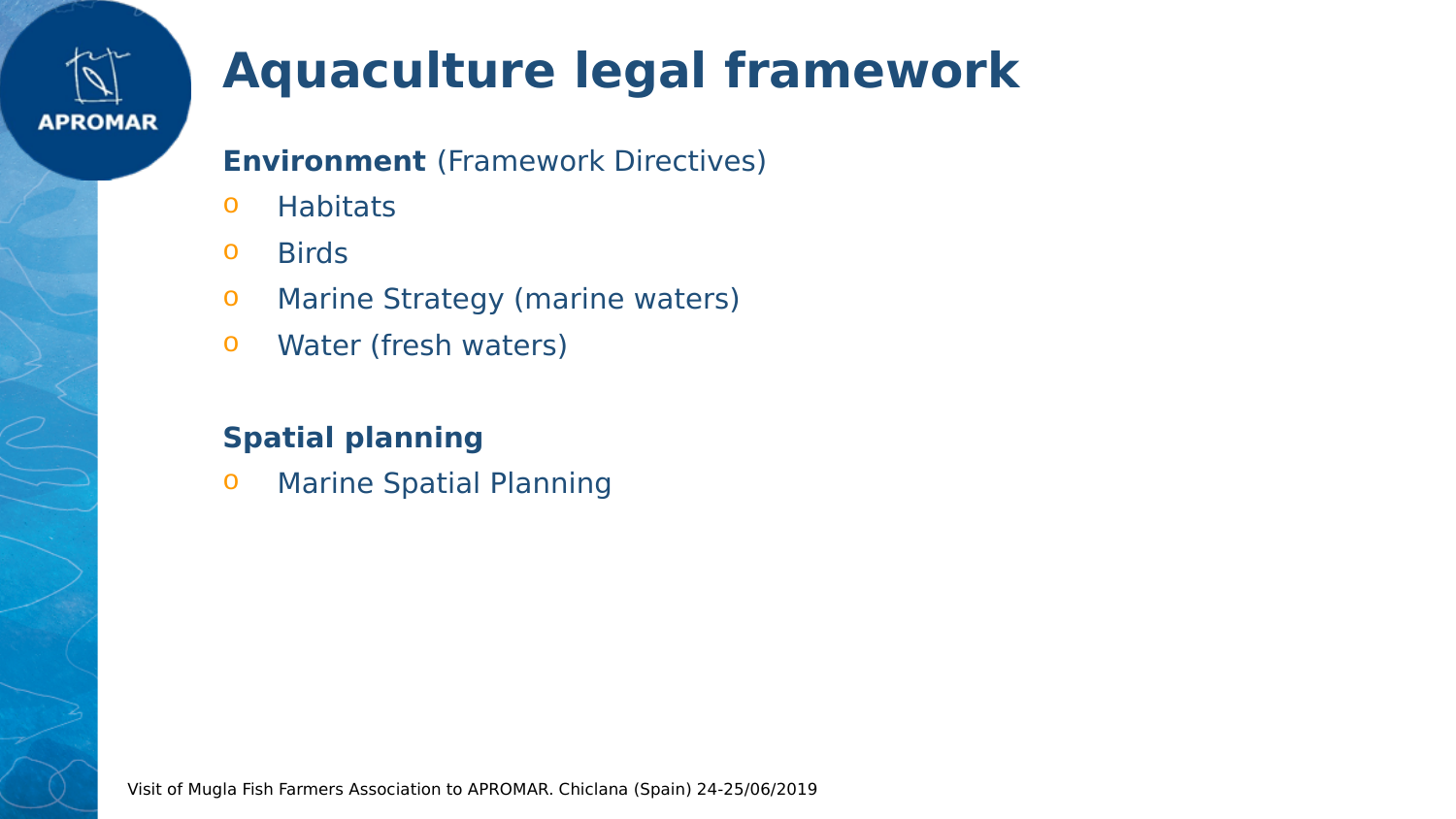

Aquaculture legal framework
Environment (Framework Directives)
Habitats
Birds
Marine Strategy (marine waters)
Water (fresh waters)

Spatial planning
Marine Spatial Planning